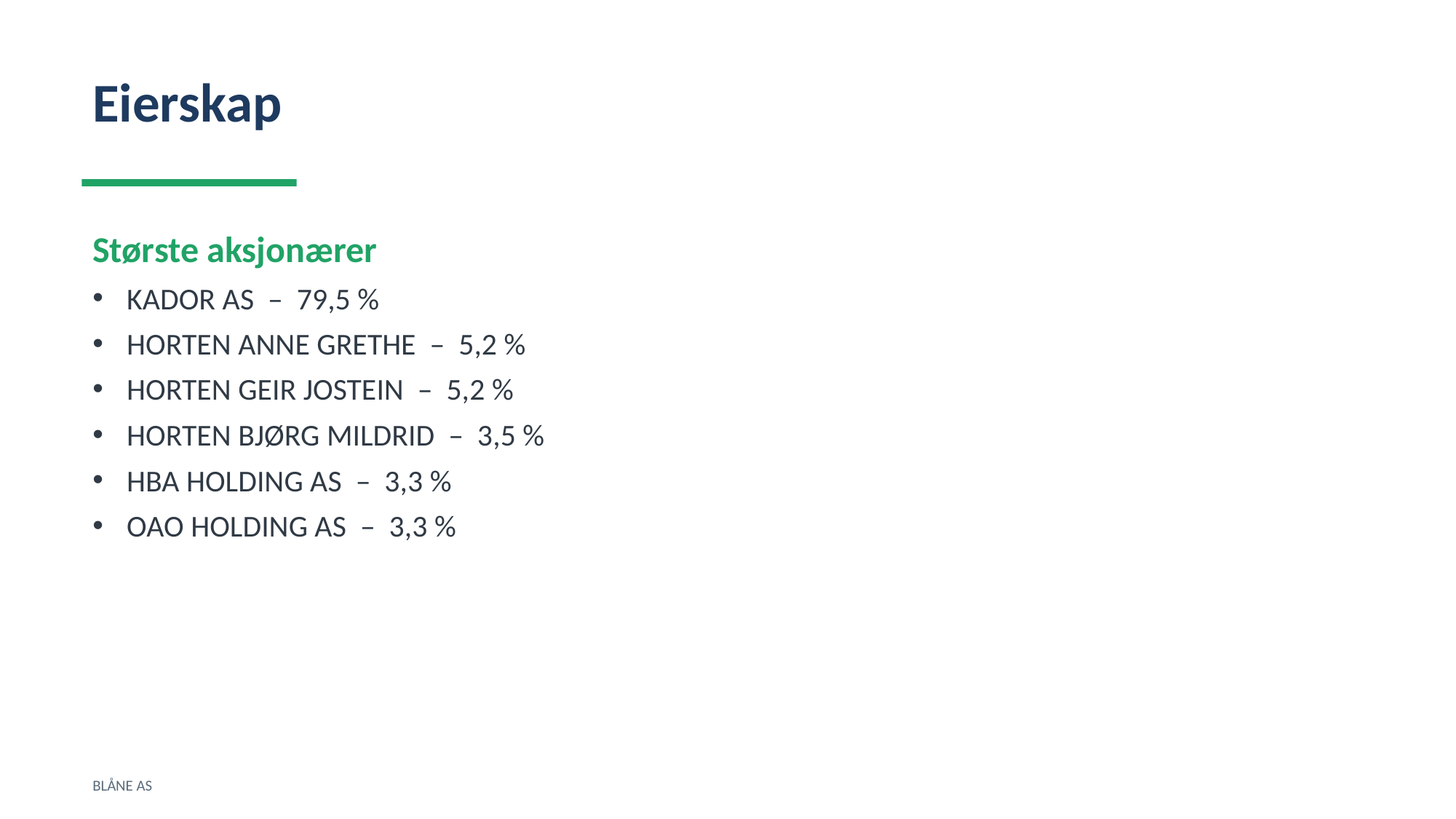

Eierskap

Største aksjonærer
KADOR AS  –  79,5 %
HORTEN ANNE GRETHE  –  5,2 %
HORTEN GEIR JOSTEIN  –  5,2 %
HORTEN BJØRG MILDRID  –  3,5 %
HBA HOLDING AS  –  3,3 %
OAO HOLDING AS  –  3,3 %
BLÅNE AS